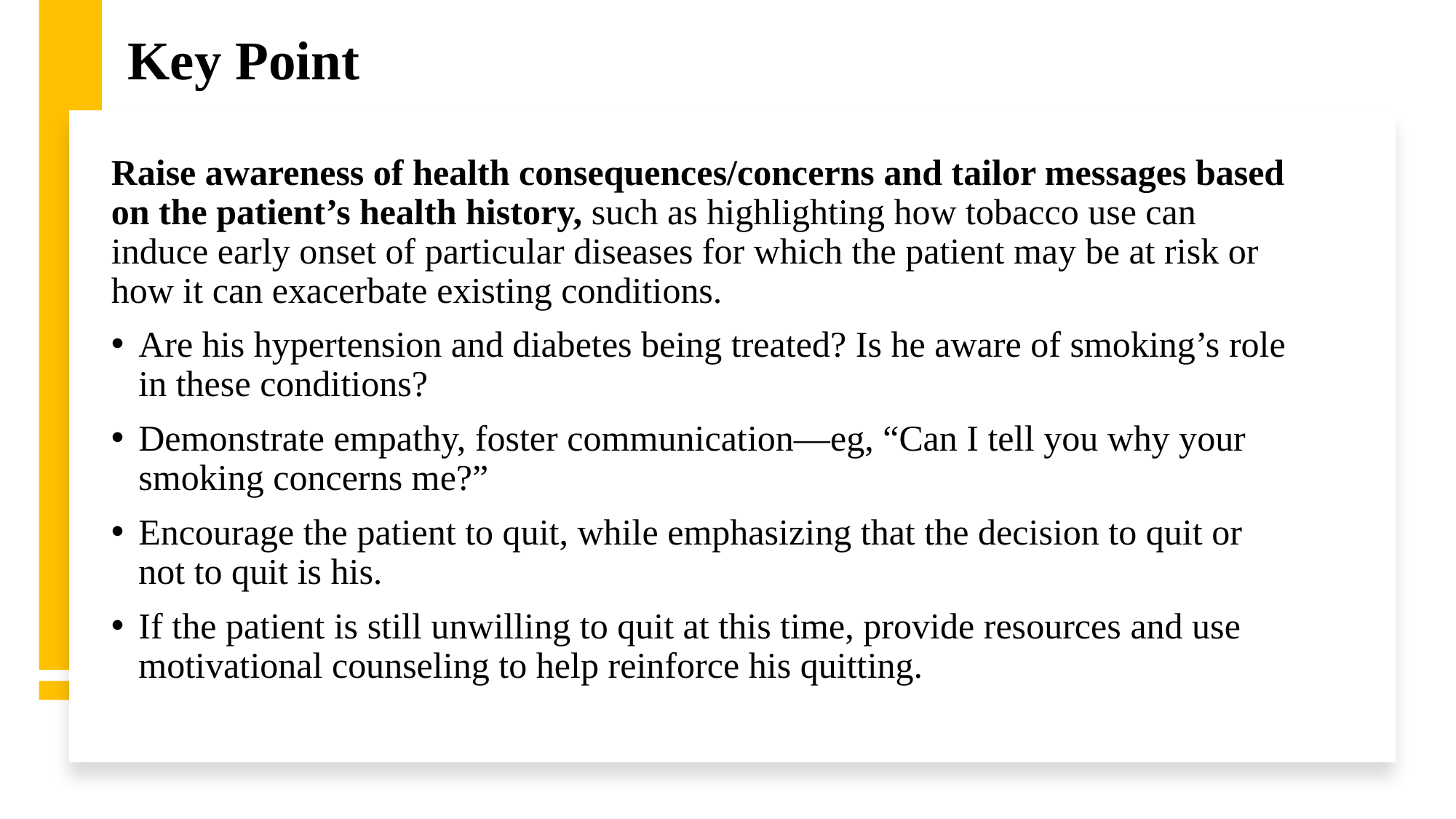

# Key Point
Raise awareness of health consequences/concerns and tailor messages based on the patient’s health history, such as highlighting how tobacco use can induce early onset of particular diseases for which the patient may be at risk or how it can exacerbate existing conditions.
Are his hypertension and diabetes being treated? Is he aware of smoking’s role in these conditions?
Demonstrate empathy, foster communication—eg, “Can I tell you why your smoking concerns me?”
Encourage the patient to quit, while emphasizing that the decision to quit or not to quit is his.
If the patient is still unwilling to quit at this time, provide resources and use motivational counseling to help reinforce his quitting.